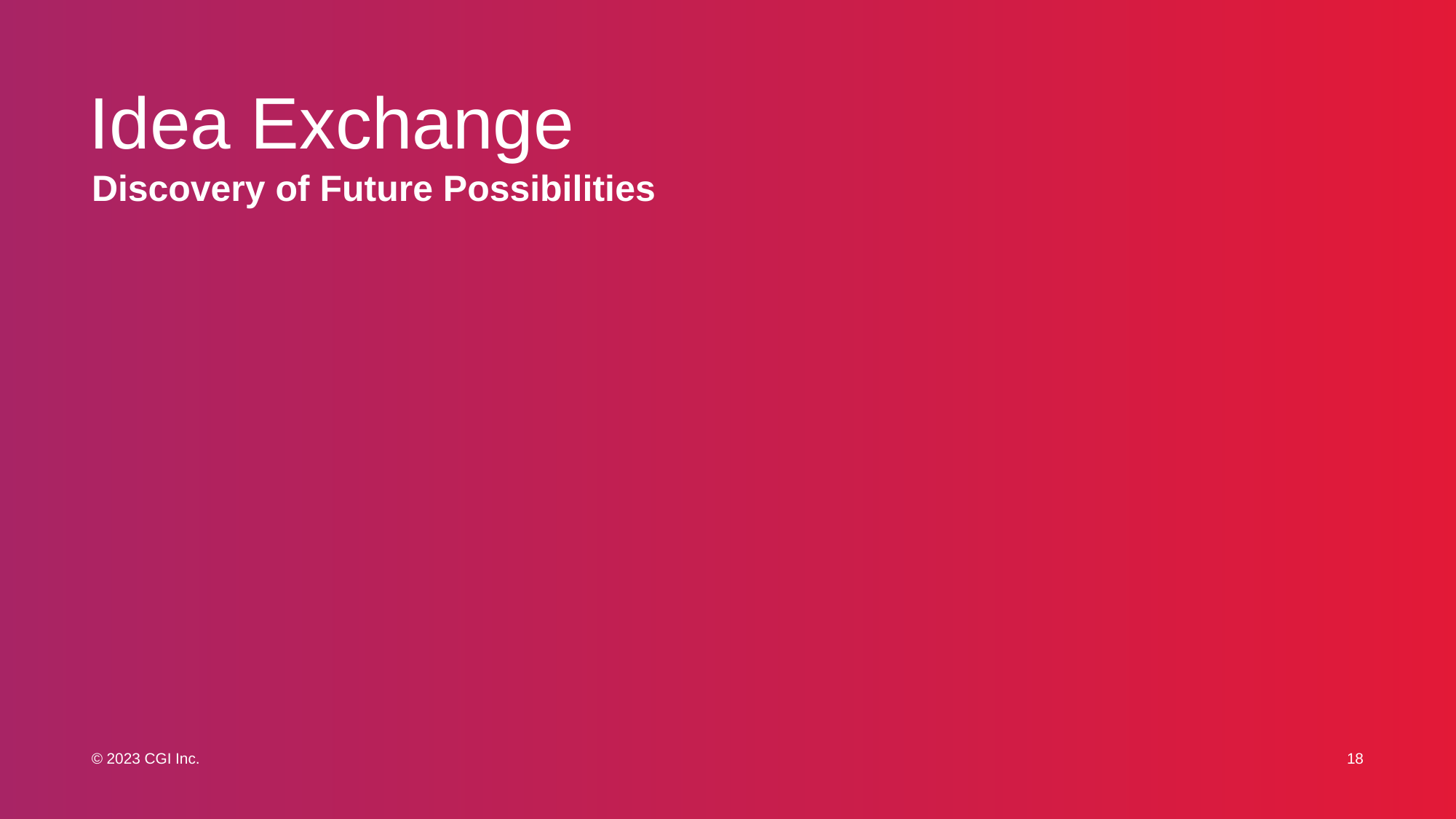

# Idea Exchange
Discovery of Future Possibilities

18